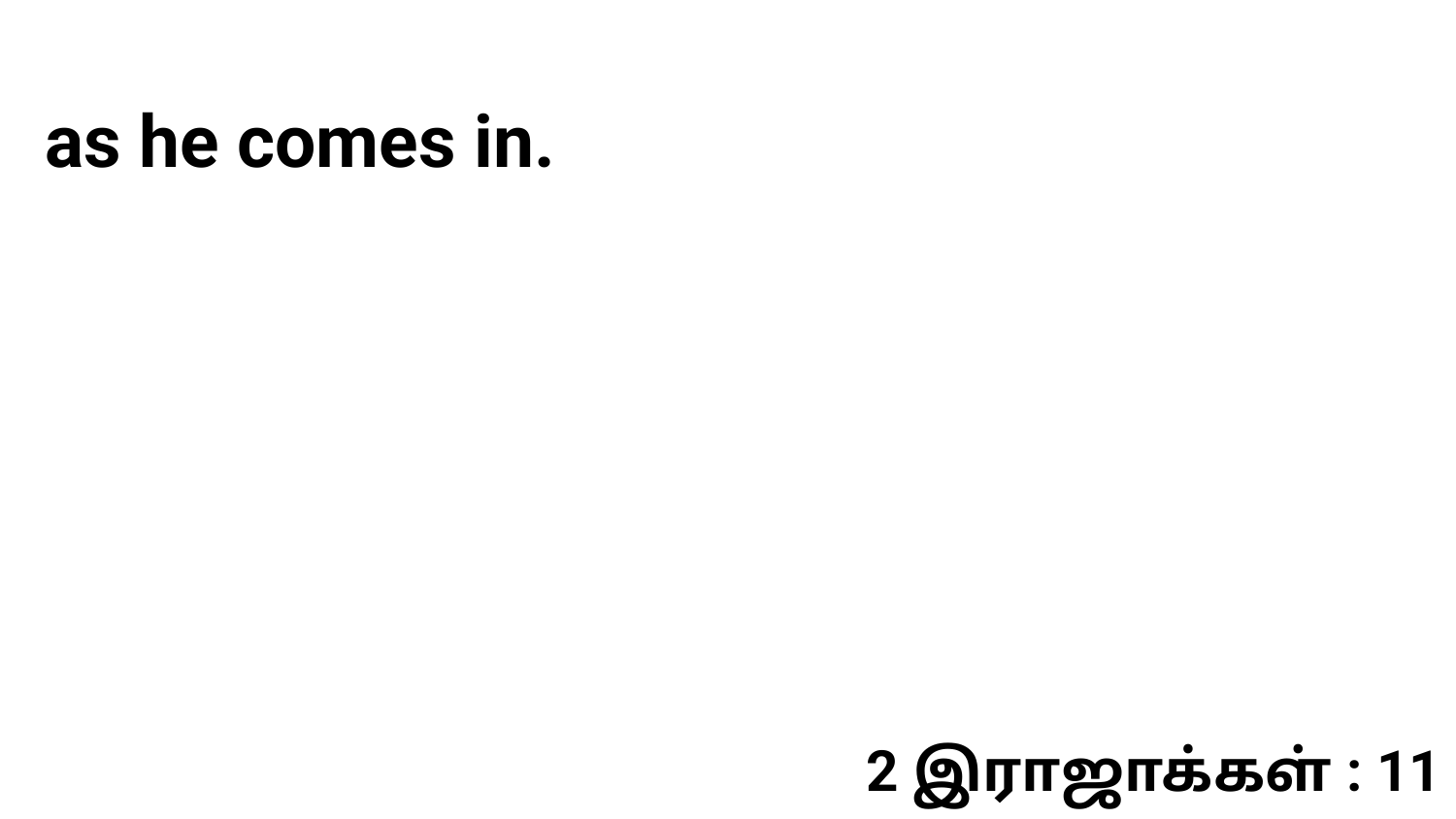

as he comes in.
2 இராஜாக்கள் : 11